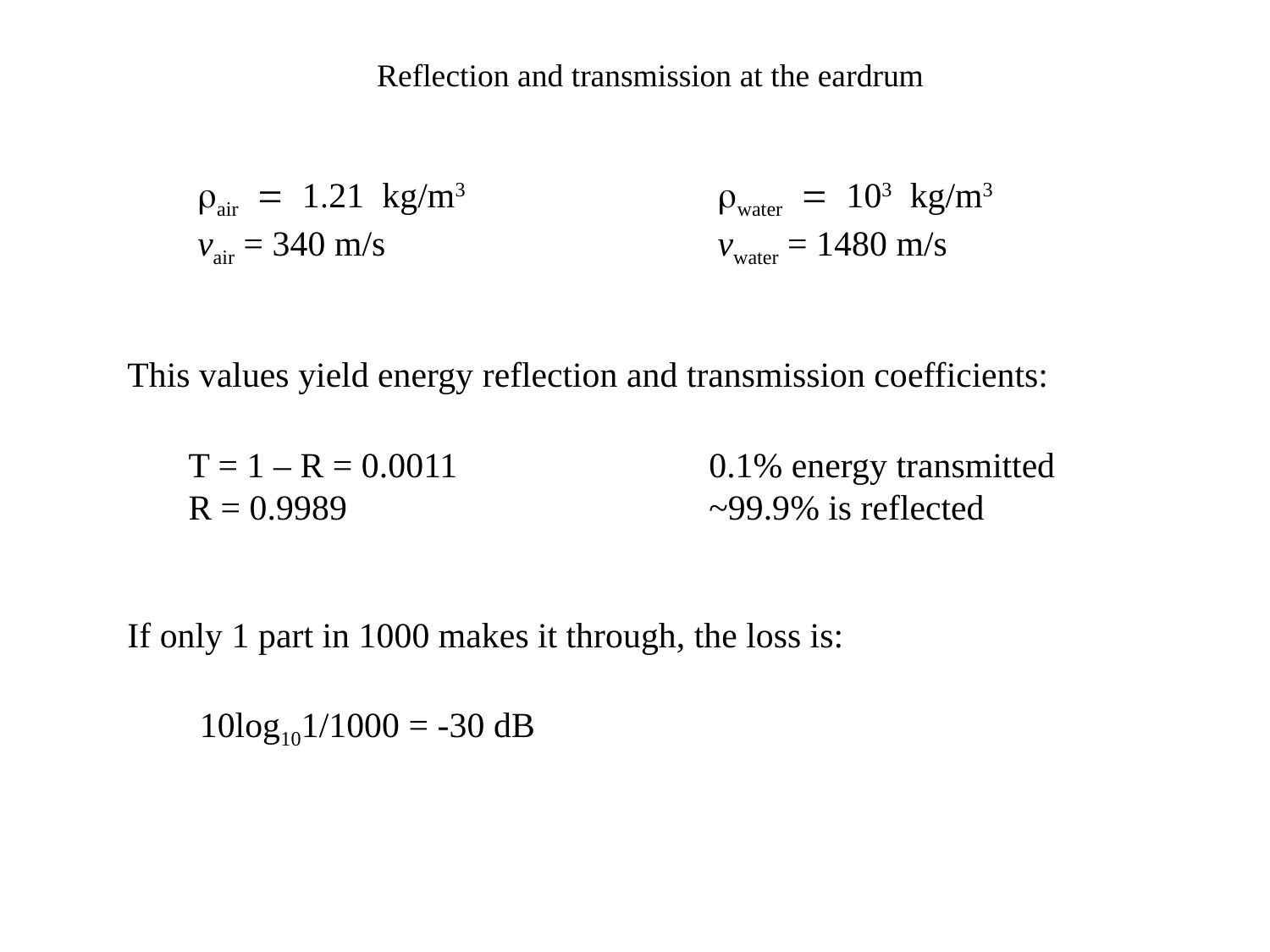

Reflection and transmission at the eardrum
ρair = 1.21 kg/m3
vair = 340 m/s
ρwater = 103 kg/m3
vwater = 1480 m/s
This values yield energy reflection and transmission coefficients:
T = 1 – R = 0.0011
R = 0.9989
0.1% energy transmitted
~99.9% is reflected
If only 1 part in 1000 makes it through, the loss is:
10log101/1000 = -30 dB